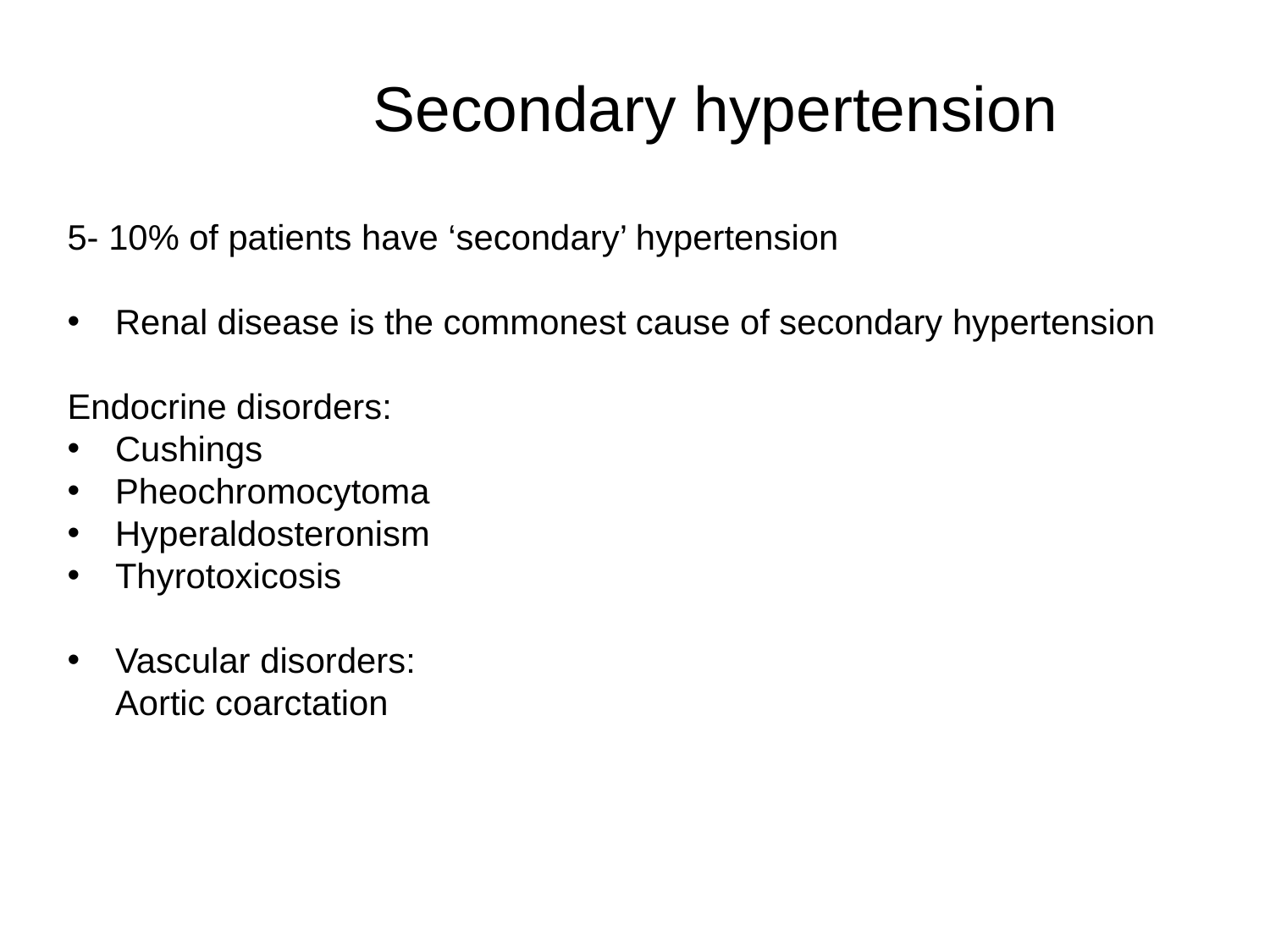

Secondary hypertension

5- 10% of patients have ‘secondary’ hypertension

Renal disease is the commonest cause of secondary hypertension

Endocrine disorders:
Cushings
Pheochromocytoma
Hyperaldosteronism
Thyrotoxicosis

Vascular disorders:
Aortic coarctation